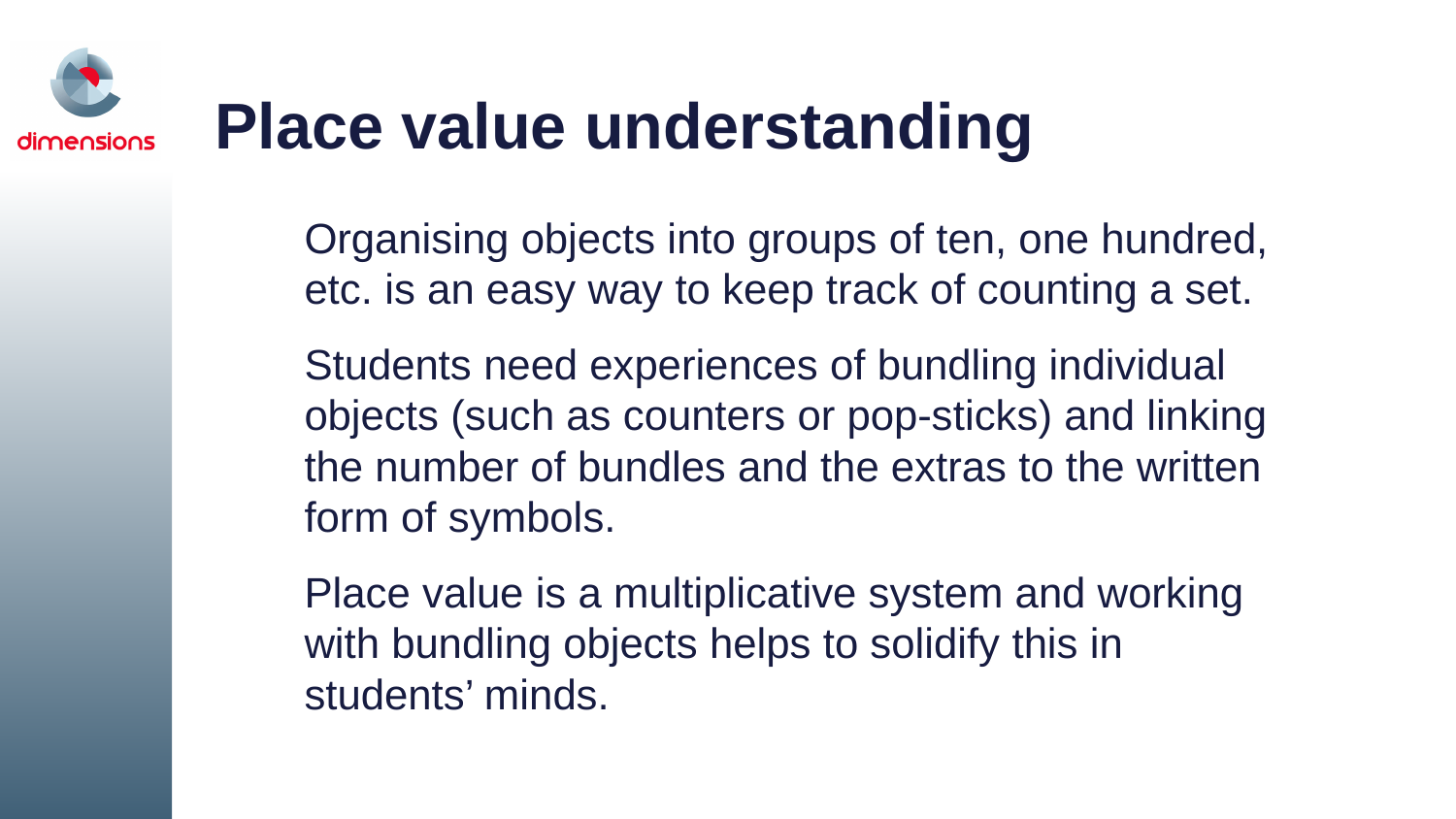

# Place value understanding
Organising objects into groups of ten, one hundred, etc. is an easy way to keep track of counting a set.
Students need experiences of bundling individual objects (such as counters or pop-sticks) and linking the number of bundles and the extras to the written form of symbols.
Place value is a multiplicative system and working with bundling objects helps to solidify this in students’ minds.